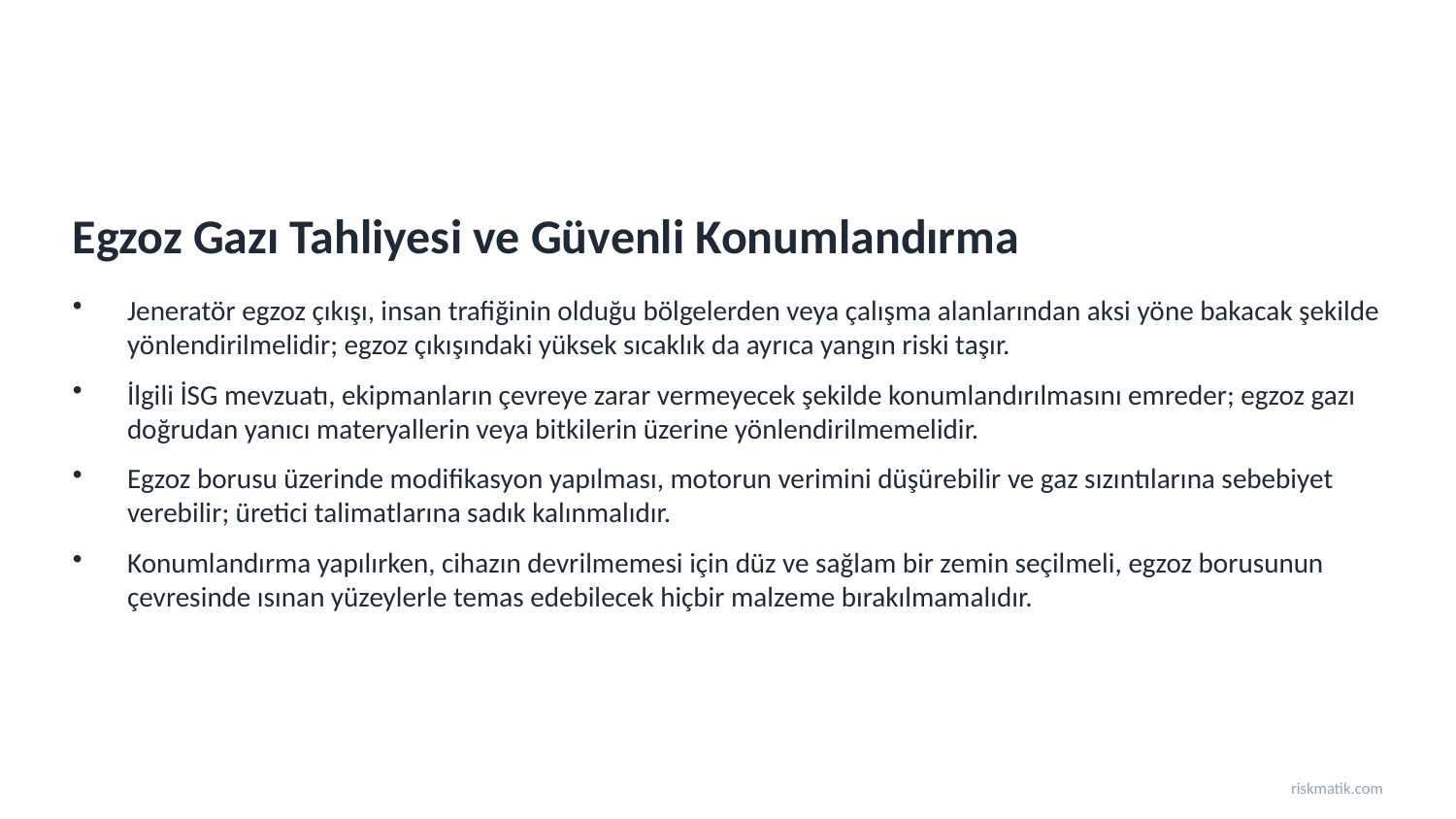

Egzoz Gazı Tahliyesi ve Güvenli Konumlandırma
Jeneratör egzoz çıkışı, insan trafiğinin olduğu bölgelerden veya çalışma alanlarından aksi yöne bakacak şekilde yönlendirilmelidir; egzoz çıkışındaki yüksek sıcaklık da ayrıca yangın riski taşır.
İlgili İSG mevzuatı, ekipmanların çevreye zarar vermeyecek şekilde konumlandırılmasını emreder; egzoz gazı doğrudan yanıcı materyallerin veya bitkilerin üzerine yönlendirilmemelidir.
Egzoz borusu üzerinde modifikasyon yapılması, motorun verimini düşürebilir ve gaz sızıntılarına sebebiyet verebilir; üretici talimatlarına sadık kalınmalıdır.
Konumlandırma yapılırken, cihazın devrilmemesi için düz ve sağlam bir zemin seçilmeli, egzoz borusunun çevresinde ısınan yüzeylerle temas edebilecek hiçbir malzeme bırakılmamalıdır.
riskmatik.com